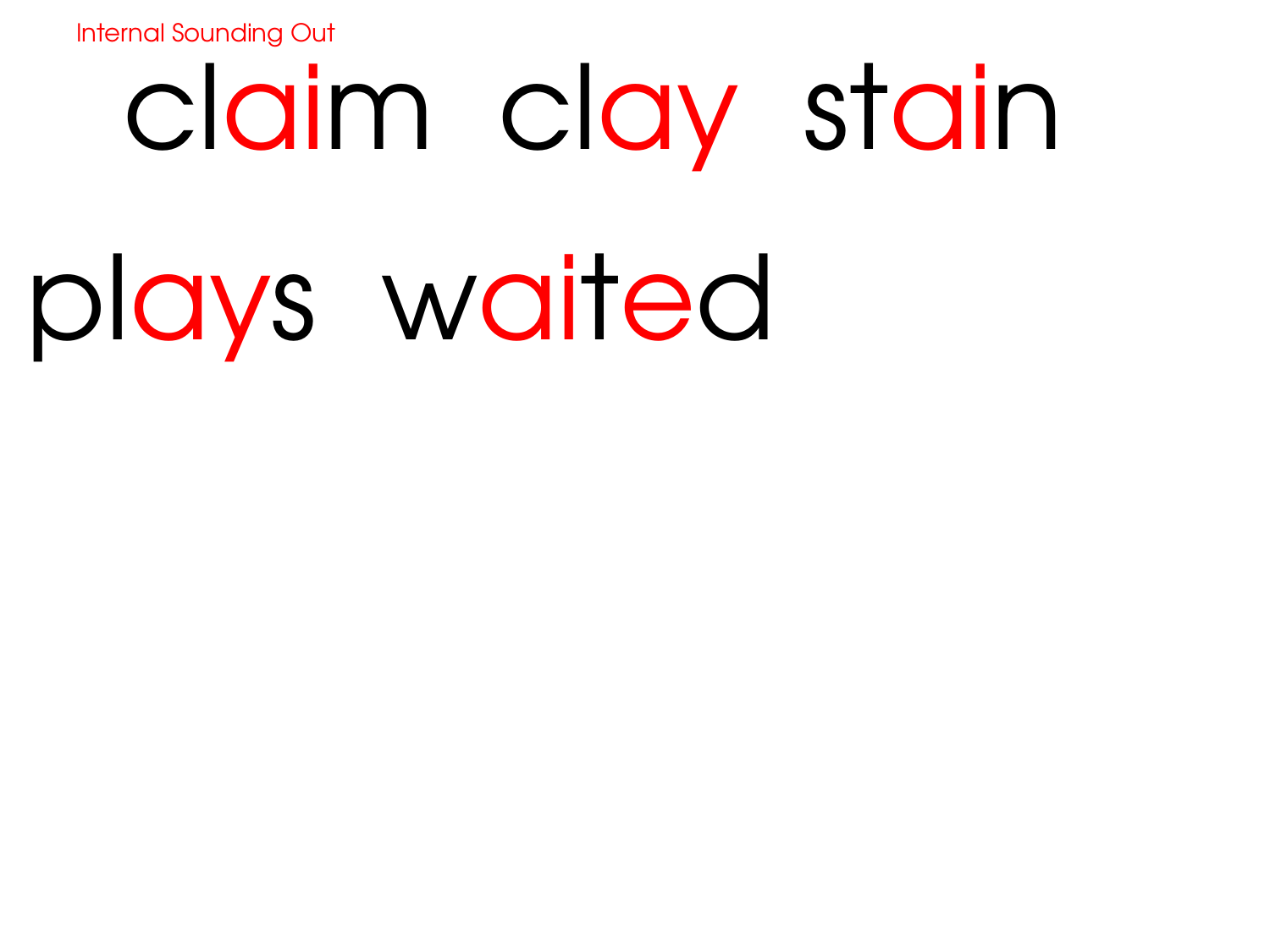

Internal Sounding Out
   claim  clay  stain

plays  waited